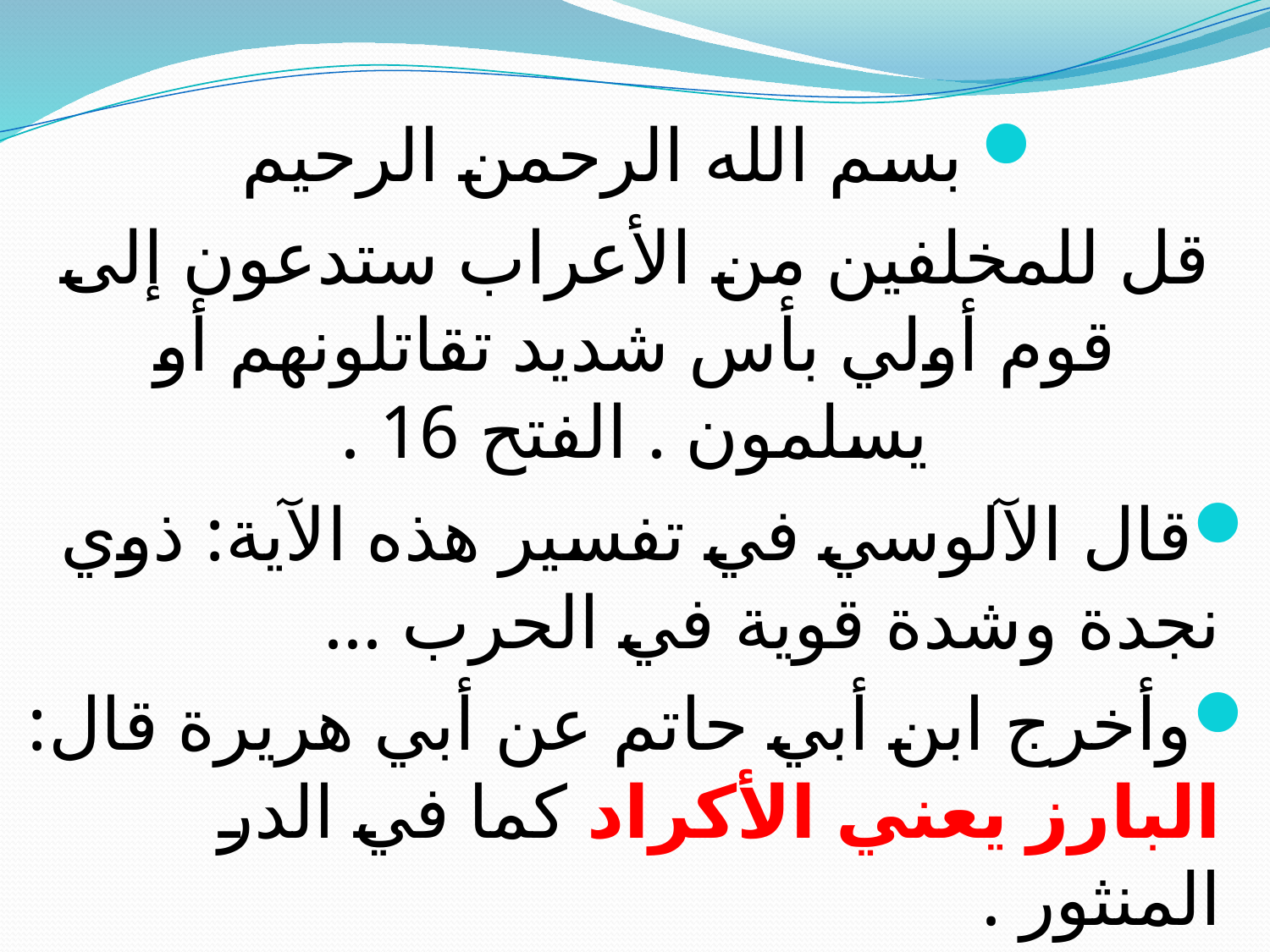

بسم الله الرحمن الرحيم
قل للمخلفين من الأعراب ستدعون إلى قوم أولي بأس شديد تقاتلونهم أو يسلمون . الفتح 16 .
قال الآلوسي في تفسير هذه الآية: ذوي نجدة وشدة قوية في الحرب ...
وأخرج ابن أبي حاتم عن أبي هريرة قال: البارز يعني الأكراد كما في الدر المنثور .